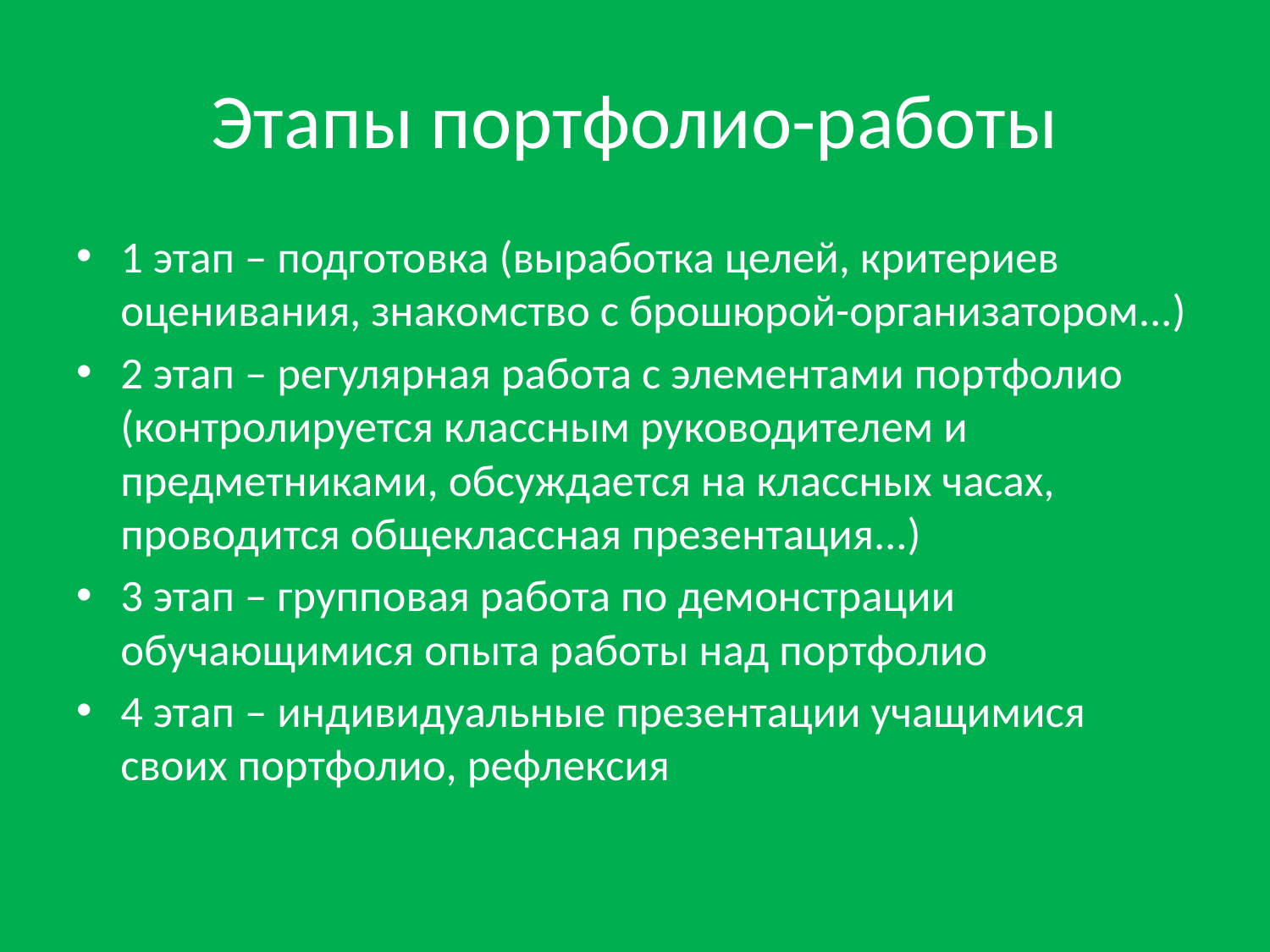

# Этапы портфолио-работы
1 этап – подготовка (выработка целей, критериев оценивания, знакомство с брошюрой-организатором...)
2 этап – регулярная работа с элементами портфолио (контролируется классным руководителем и предметниками, обсуждается на классных часах, проводится общеклассная презентация...)
3 этап – групповая работа по демонстрации обучающимися опыта работы над портфолио
4 этап – индивидуальные презентации учащимися своих портфолио, рефлексия